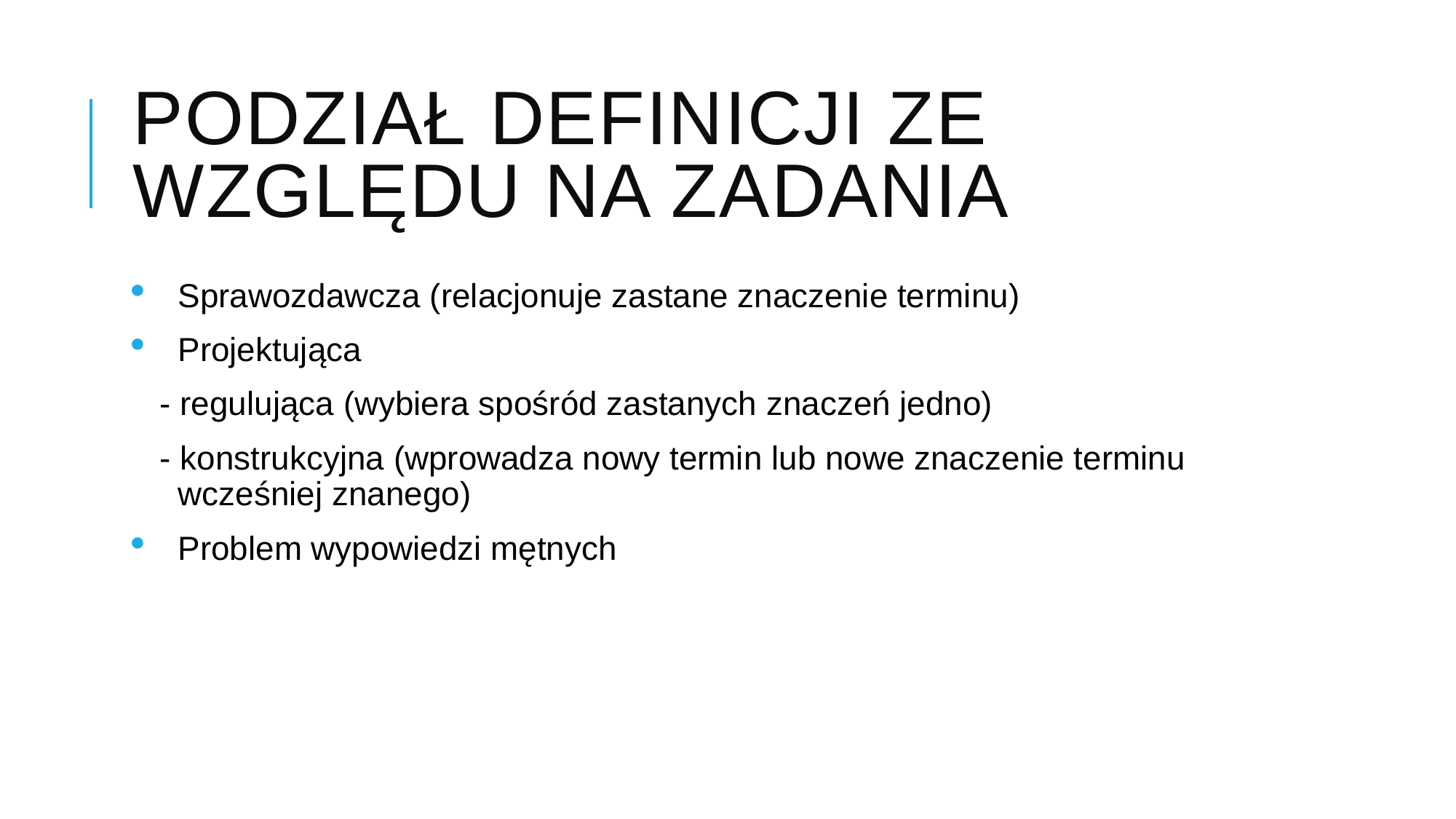

# Podział definicji ze względu na zadania
Sprawozdawcza (relacjonuje zastane znaczenie terminu)
Projektująca
   - regulująca (wybiera spośród zastanych znaczeń jedno)
   - konstrukcyjna (wprowadza nowy termin lub nowe znaczenie terminu wcześniej znanego)
Problem wypowiedzi mętnych